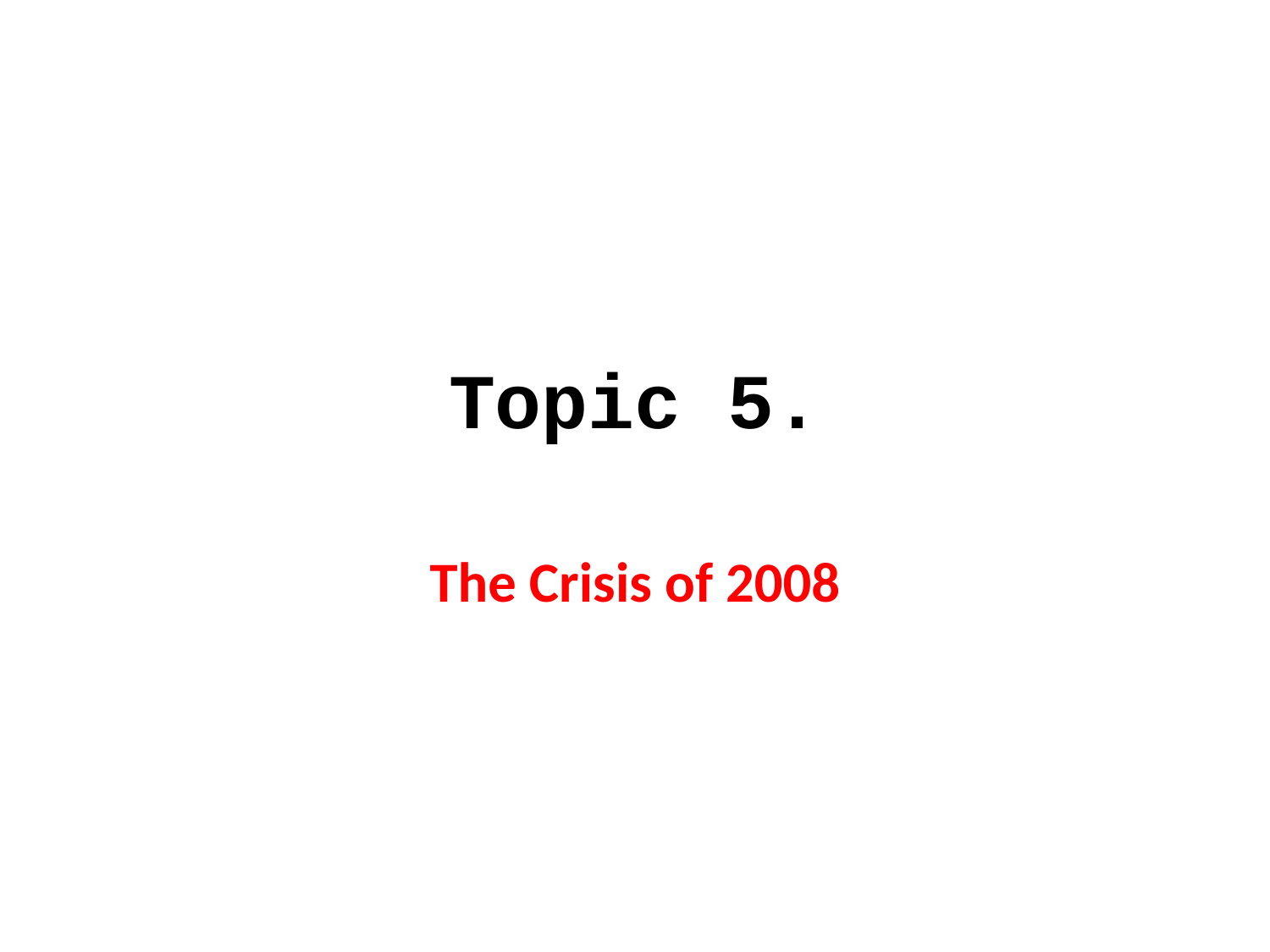

# Topic 5.
The Crisis of 2008